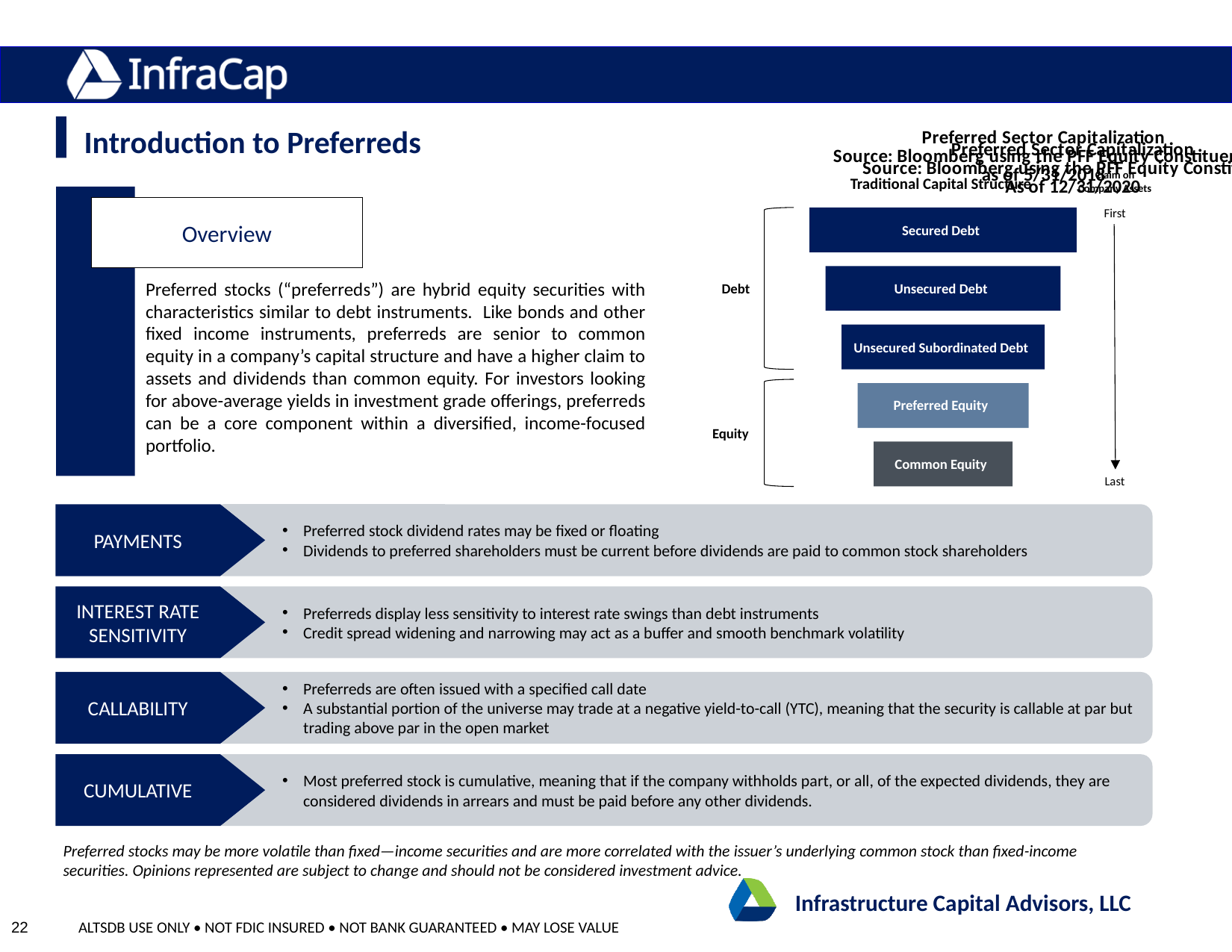

### Chart: Preferred Sector Capitalization
Source: Bloomberg using the PFF Equity Constituents as of 5/31/2018

| Category |
|---|
Slide Title - Calibri 20

Introduction to Preferreds

### Chart: Preferred Sector Capitalization
Source: Bloomberg using the PFF Equity Constituents
As of 12/31/2020

| Category |
|---|
Content Headers - CALIBRI LIGHT 15
Traditional Capital Structure
Claim on Company Assets

Overview
Bullet and subtitle – Calibri 10.5
First

Secured Debt

Preferred stocks (“preferreds”) are hybrid equity securities with characteristics similar to debt instruments.  Like bonds and other fixed income instruments, preferreds are senior to common equity in a company’s capital structure and have a higher claim to assets and dividends than common equity. For investors looking for above-average yields in investment grade offerings, preferreds can be a core component within a diversified, income-focused portfolio.
Unsecured Debt
Debt

0 – 28 - 92

Unsecured Subordinated Debt

Preferred Equity
94 – 124 - 158
Equity

Common Equity

Last
204 – 209- 215
PAYMENTS
Preferred stock dividend rates may be fixed or floating
Dividends to preferred shareholders must be current before dividends are paid to common stock shareholders

72 – 80 - 89
INTEREST RATE SENSITIVITY
Preferreds display less sensitivity to interest rate swings than debt instruments
Credit spread widening and narrowing may act as a buffer and smooth benchmark volatility
CALLABILITY
Preferreds are often issued with a specified call date
A substantial portion of the universe may trade at a negative yield-to-call (YTC), meaning that the security is callable at par but trading above par in the open market
CUMULATIVE
Most preferred stock is cumulative, meaning that if the company withholds part, or all, of the expected dividends, they are considered dividends in arrears and must be paid before any other dividends.
Preferred stocks may be more volatile than fixed—income securities and are more correlated with the issuer’s underlying common stock than fixed-income securities. Opinions represented are subject to change and should not be considered investment advice.

Infrastructure Capital Advisors, LLC
22

ALTSDB USE ONLY • NOT FDIC INSURED • NOT BANK GUARANTEED • MAY LOSE VALUE